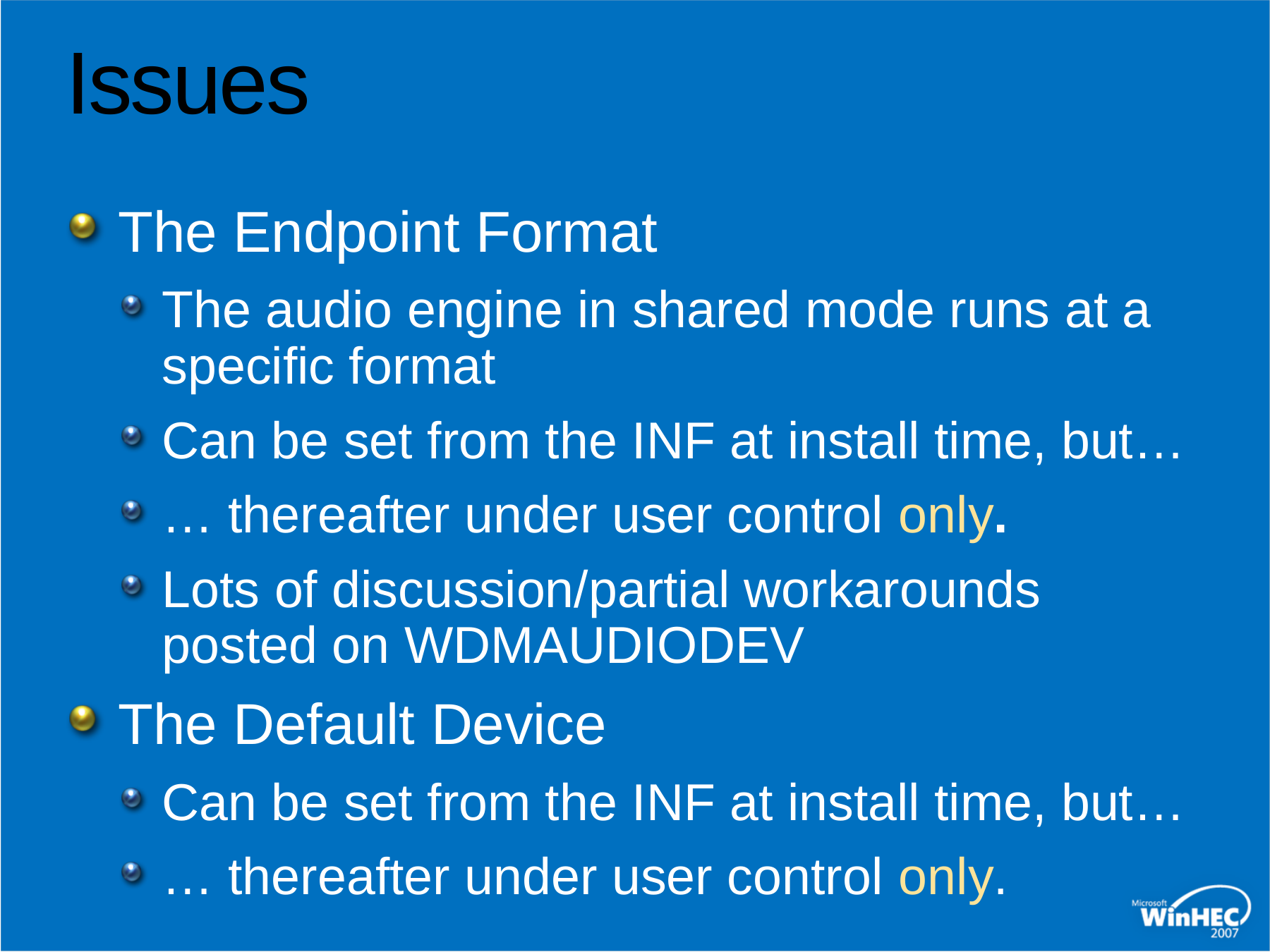

# Issues
The Endpoint Format
The audio engine in shared mode runs at a specific format
Can be set from the INF at install time, but…
… thereafter under user control only.
Lots of discussion/partial workarounds posted on WDMAUDIODEV
The Default Device
Can be set from the INF at install time, but…
… thereafter under user control only.